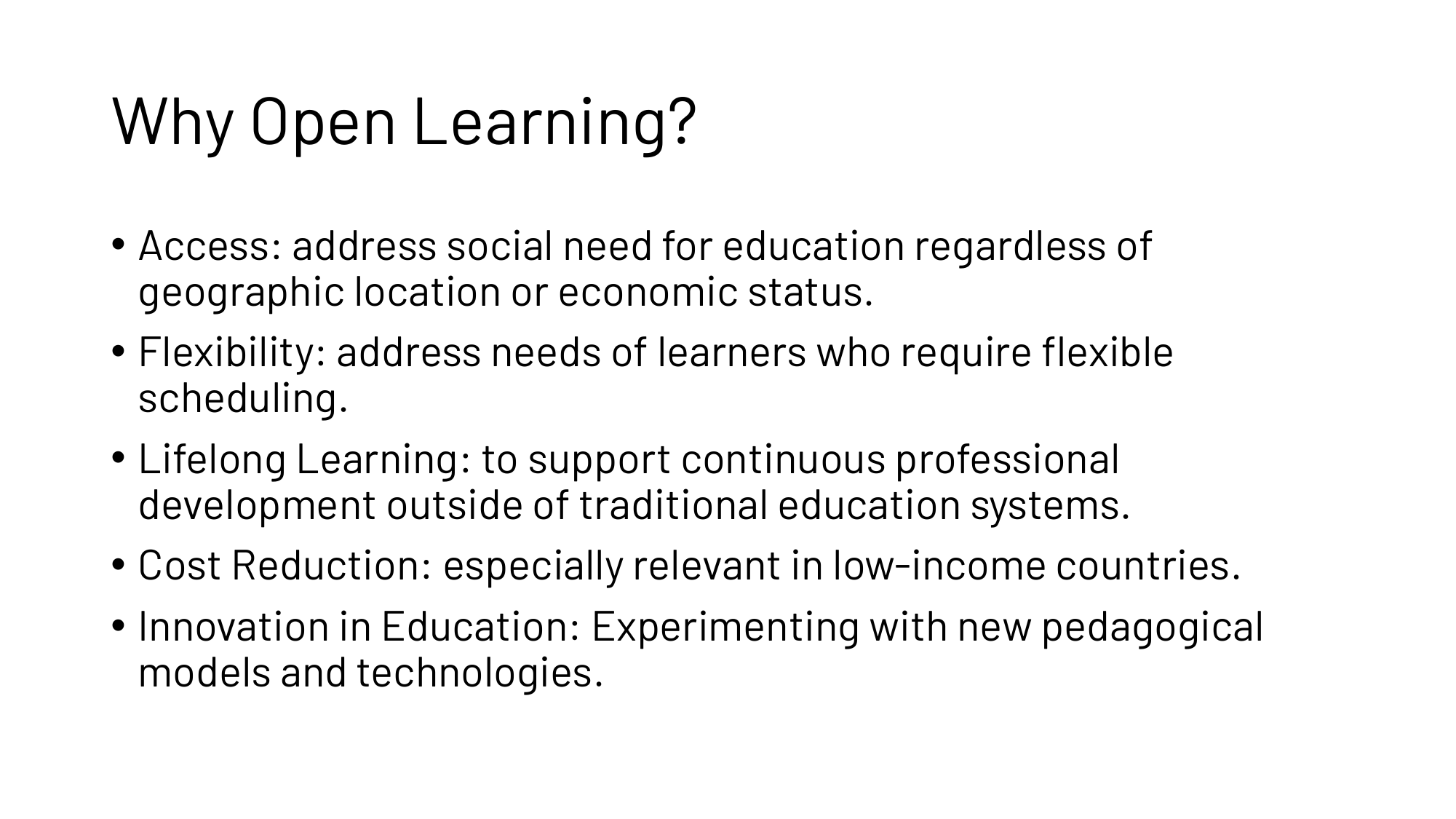

# Why Open Learning?
Access: address social need for education regardless of geographic location or economic status.
Flexibility: address needs of learners who require flexible scheduling.
Lifelong Learning: to support continuous professional development outside of traditional education systems.
Cost Reduction: especially relevant in low-income countries.
Innovation in Education: Experimenting with new pedagogical models and technologies.